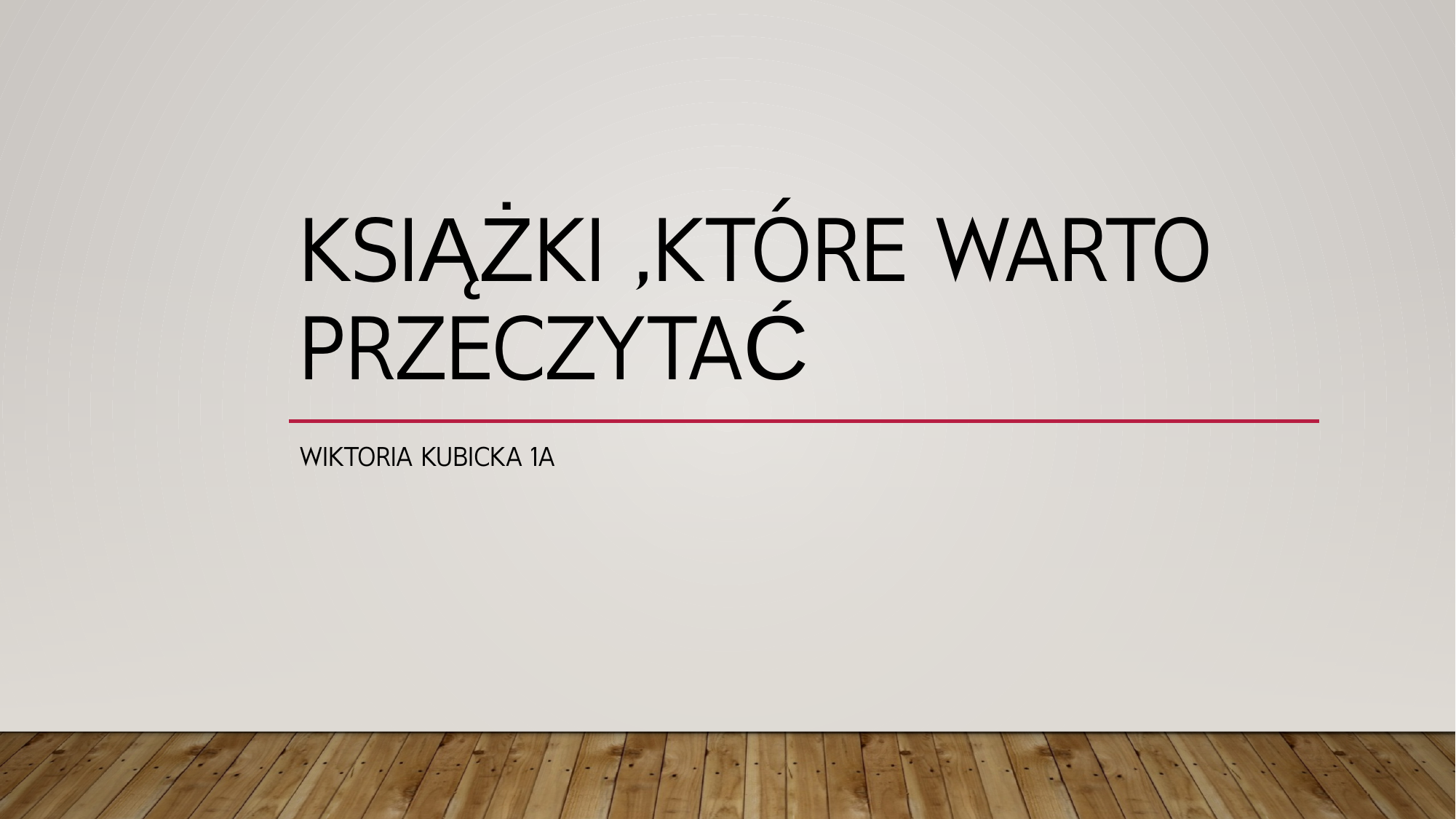

# Książki ,które warto przeczytać
Wiktoria Kubicka 1a